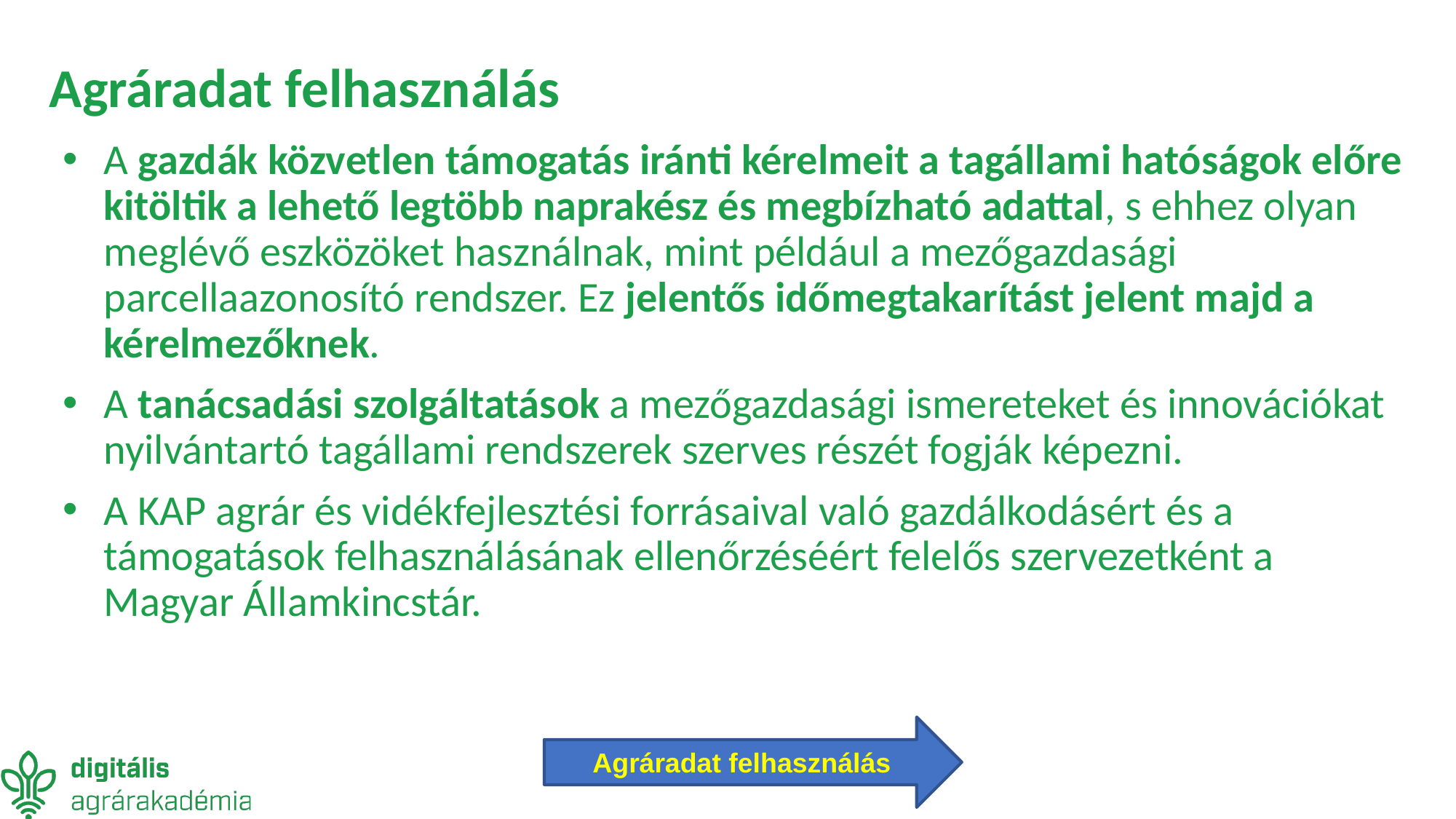

# Agráradat felhasználás
A gazdák közvetlen támogatás iránti kérelmeit a tagállami hatóságok előre kitöltik a lehető legtöbb naprakész és megbízható adattal, s ehhez olyan meglévő eszközöket használnak, mint például a mezőgazdasági parcellaazonosító rendszer. Ez jelentős időmegtakarítást jelent majd a kérelmezőknek.
A tanácsadási szolgáltatások a mezőgazdasági ismereteket és innovációkat nyilvántartó tagállami rendszerek szerves részét fogják képezni.
A KAP agrár és vidékfejlesztési forrásaival való gazdálkodásért és a támogatások felhasználásának ellenőrzéséért felelős szervezetként a Magyar Államkincstár.

Agráradat felhasználás